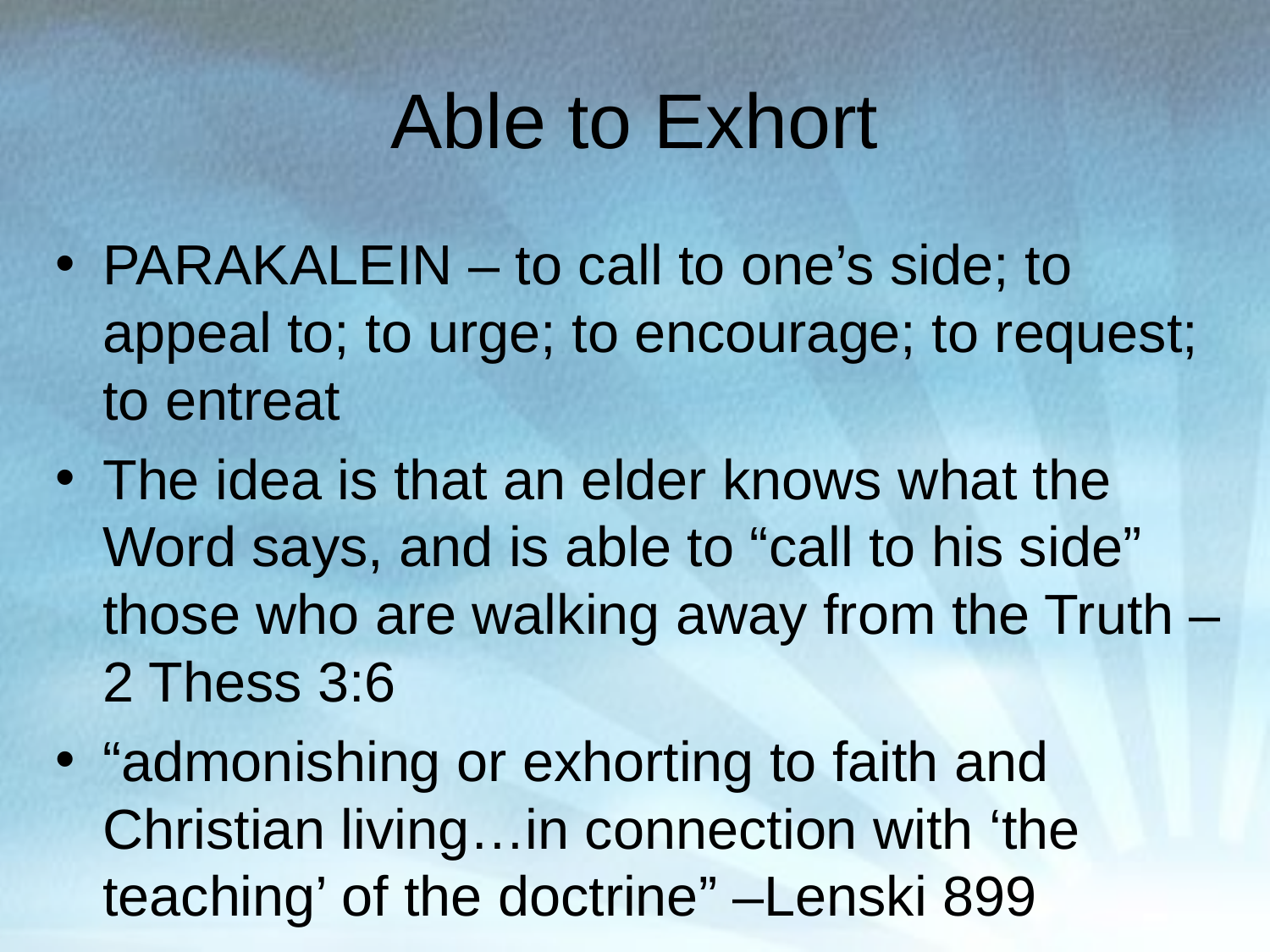

# Able to Exhort
PARAKALEIN – to call to one’s side; to appeal to; to urge; to encourage; to request; to entreat
The idea is that an elder knows what the Word says, and is able to “call to his side” those who are walking away from the Truth – 2 Thess 3:6
“admonishing or exhorting to faith and Christian living…in connection with ‘the teaching’ of the doctrine” –Lenski 899